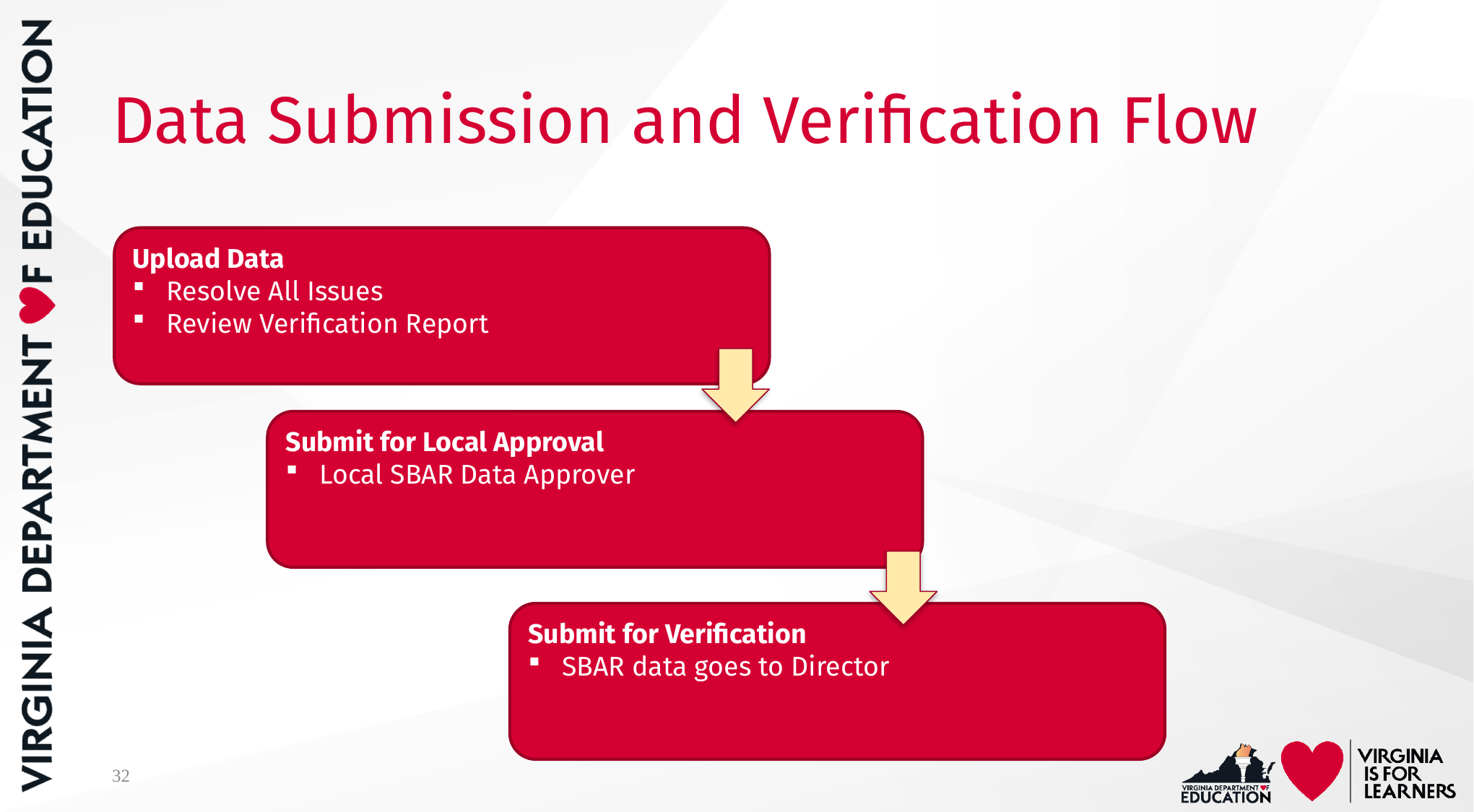

# Data Submission and Verification Flow
Upload Data
Resolve All Issues
Review Verification Report

Submit for Local Approval
Local SBAR Data Approver

Submit for Verification
SBAR data goes to Director

32